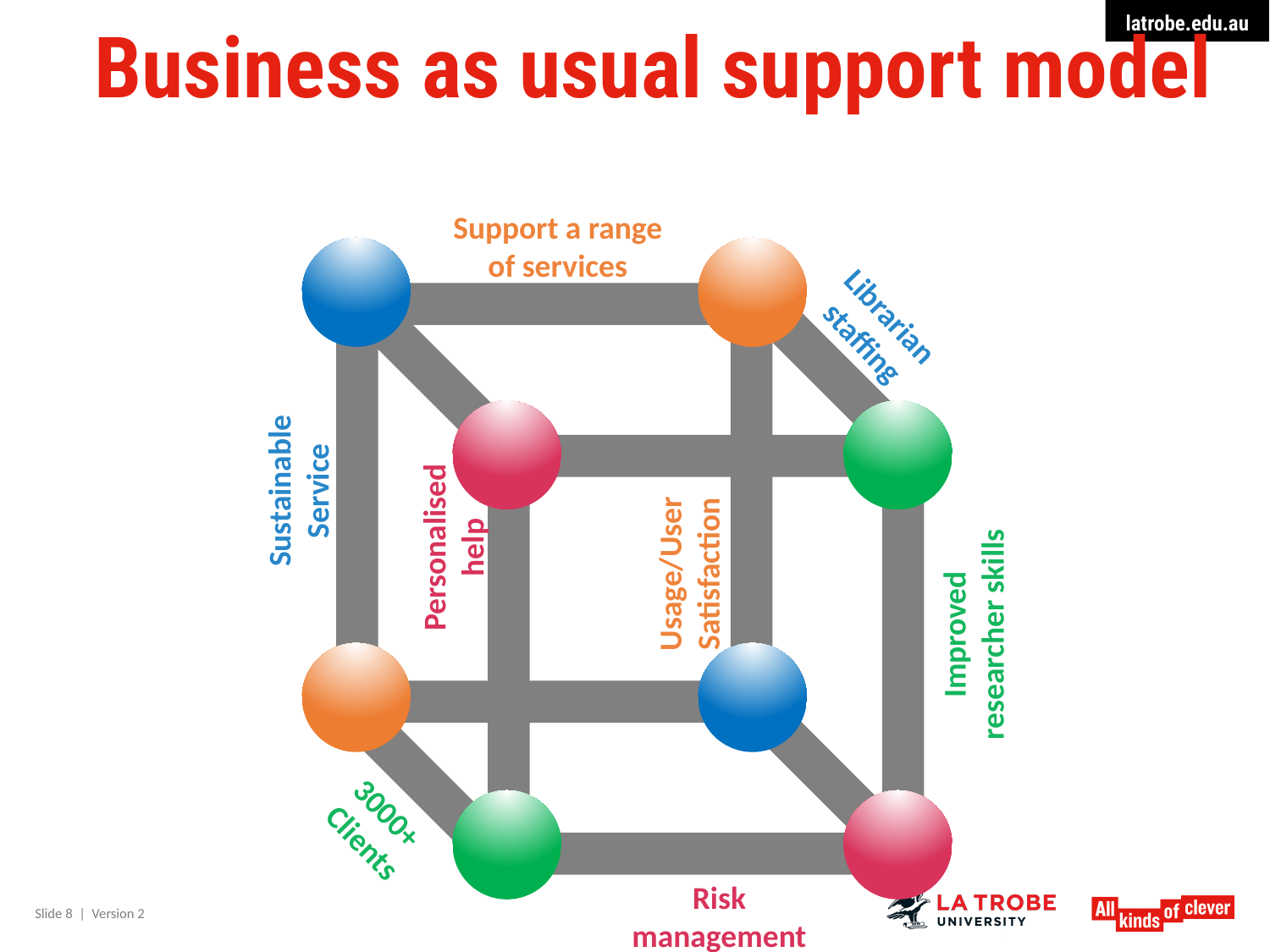

# Business as usual support model
Support a range of services
Sustainable Service
Improved researcher skills
Risk management
Librarian staffing
Usage/User Satisfaction
3000+
Clients

Personalised help